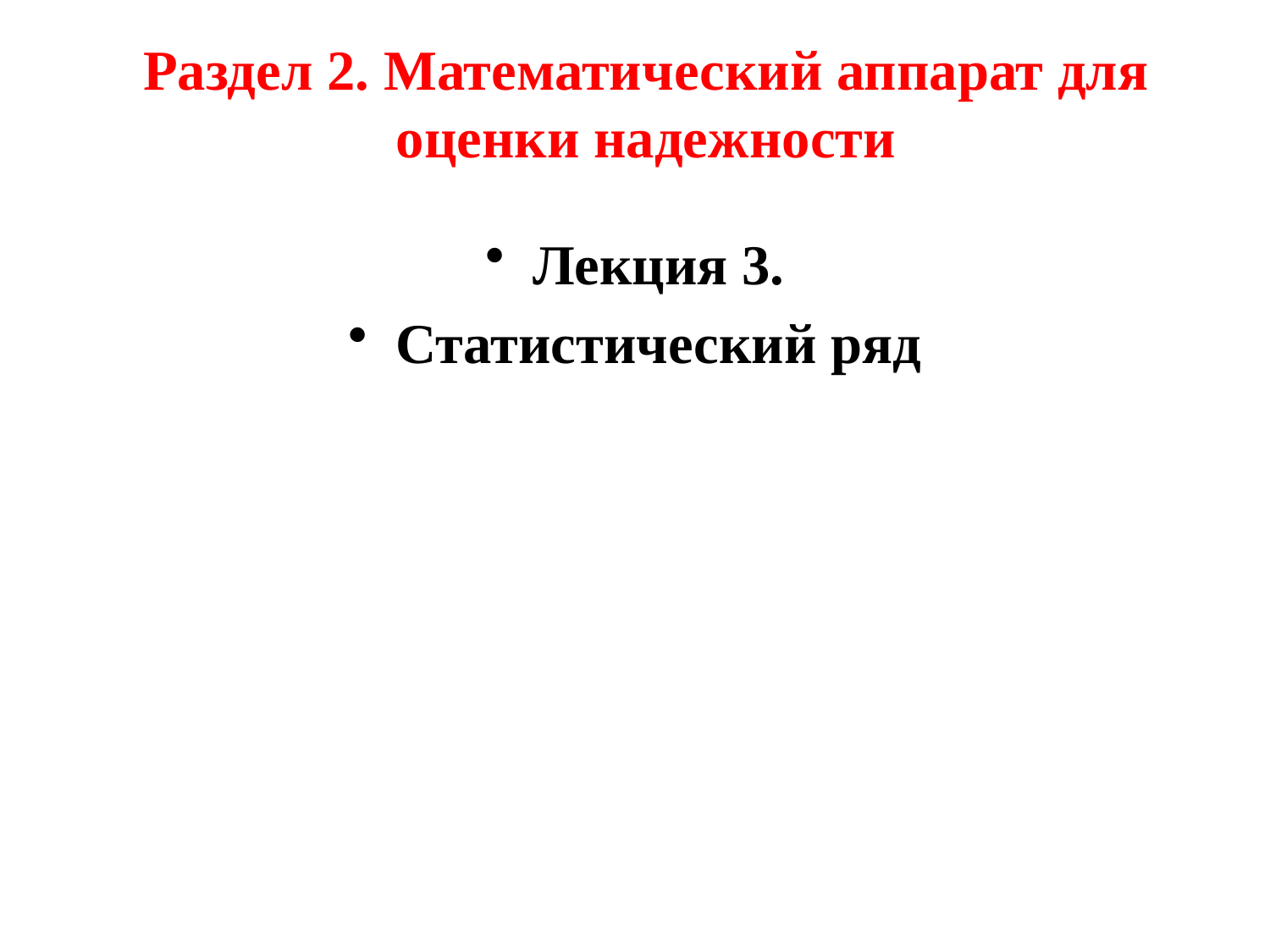

# Раздел 2. Математический аппарат для оценки надежности
Лекция 3.
Статистический ряд